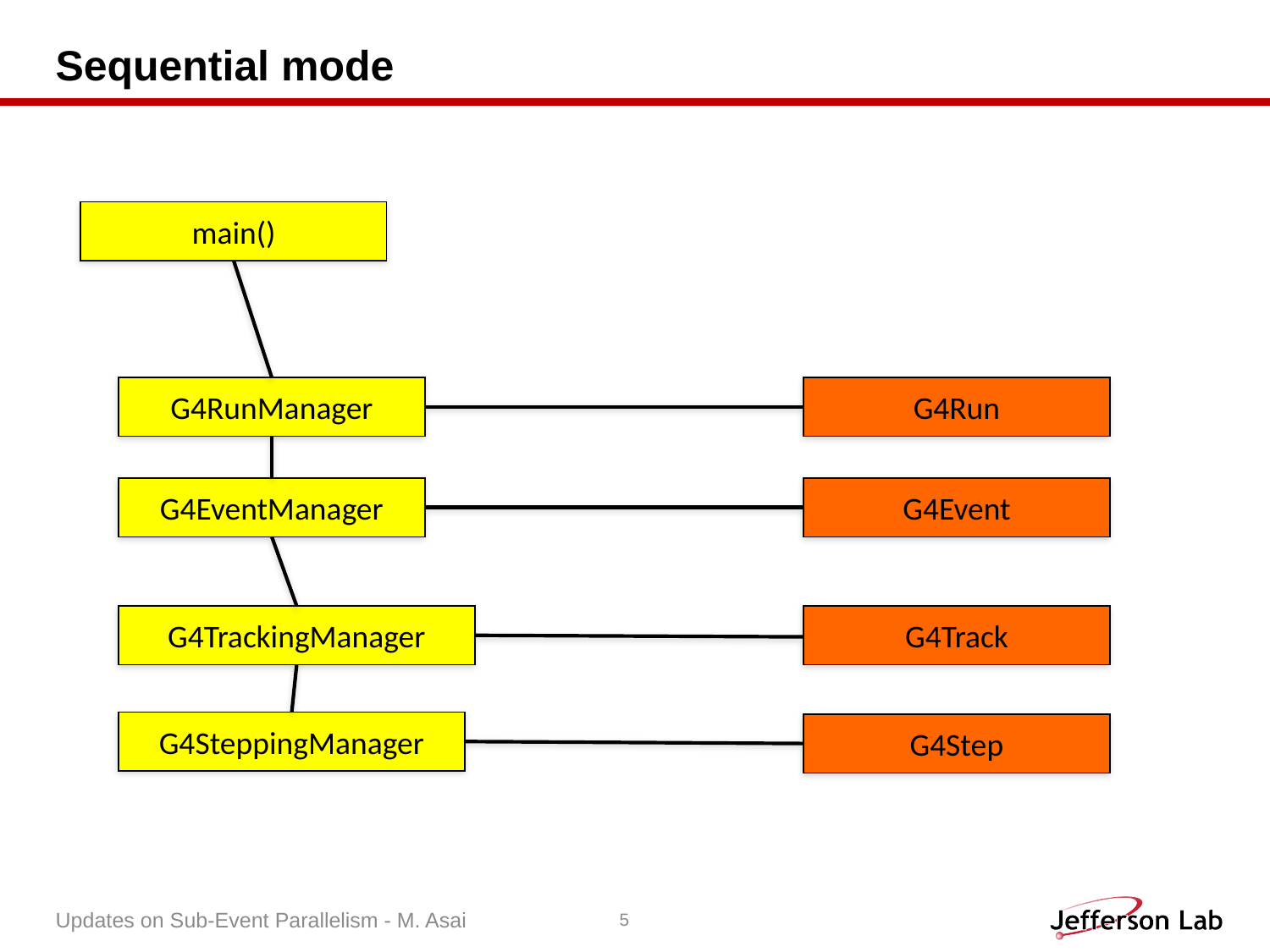

# Sequential mode

main()
G4RunManager
G4Run
G4EventManager
G4Event
G4TrackingManager
G4Track
G4SteppingManager
G4Step
Updates on Sub-Event Parallelism - M. Asai
5